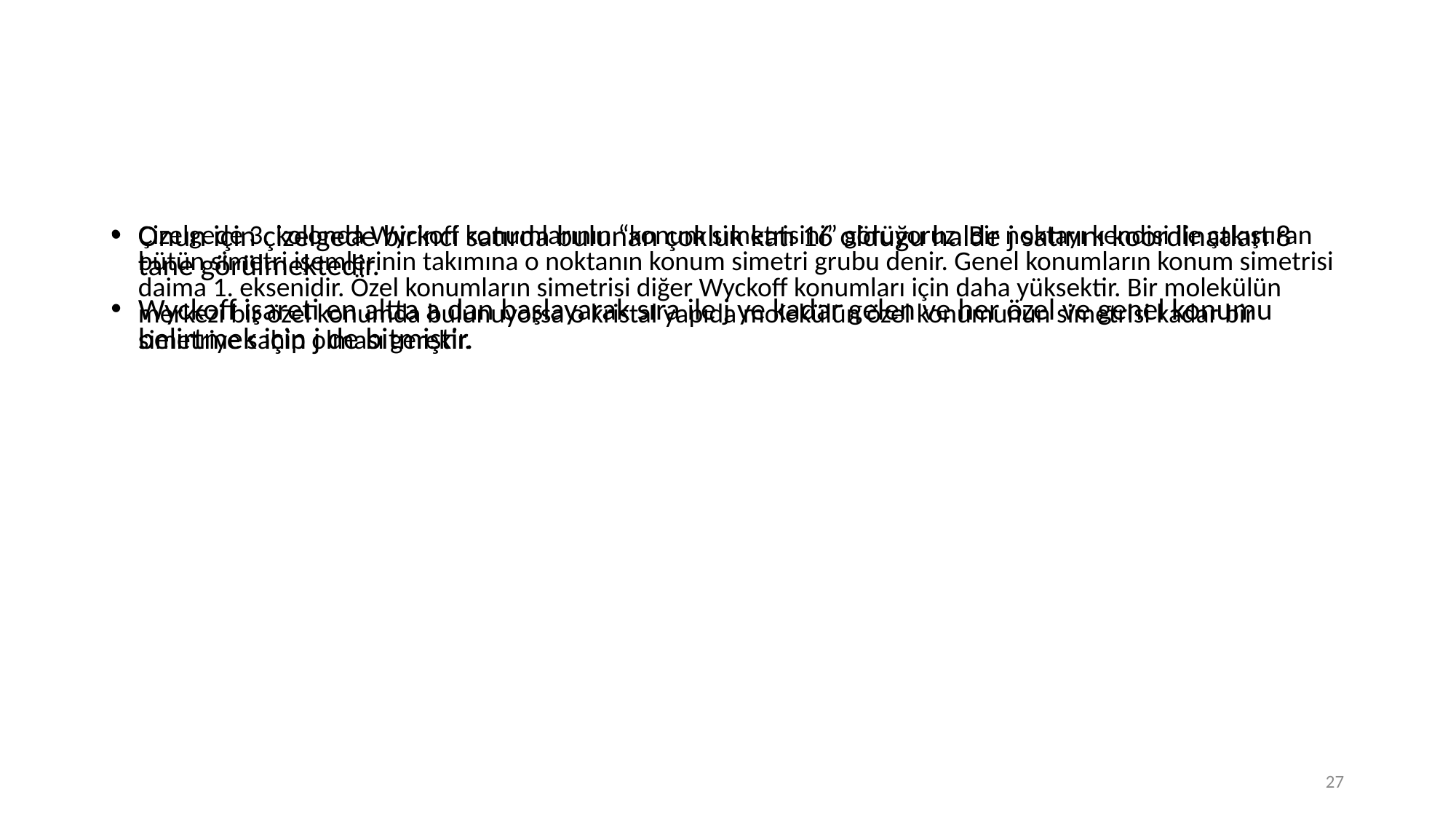

#
Onun için çizelgede birinci satırda bulunan çokluk katı 16 olduğu halde j satırını koordinatları 8 tane görülmektedir.
Wyckoff işareti en altta a dan başlayarak sıra ile j ye kadar gelen ve her özel ve genel konumu belirtmek için j de bitmiştir.
Çizelgede 3. kolonda Wyckoff konumlarının “konum simetrisini” görüyoruz. Bir noktayı kendisi ile çakıştıran bütün simetri işemlerinin takımına o noktanın konum simetri grubu denir. Genel konumların konum simetrisi daima 1. eksenidir. Özel konumların simetrisi diğer Wyckoff konumları için daha yüksektir. Bir molekülün merkezi bir özel konumda bulunuyorsa o kristal yapıda molekülün özel konumunun simetrisi kadar bir simetriye sahip olması gerekir.
27